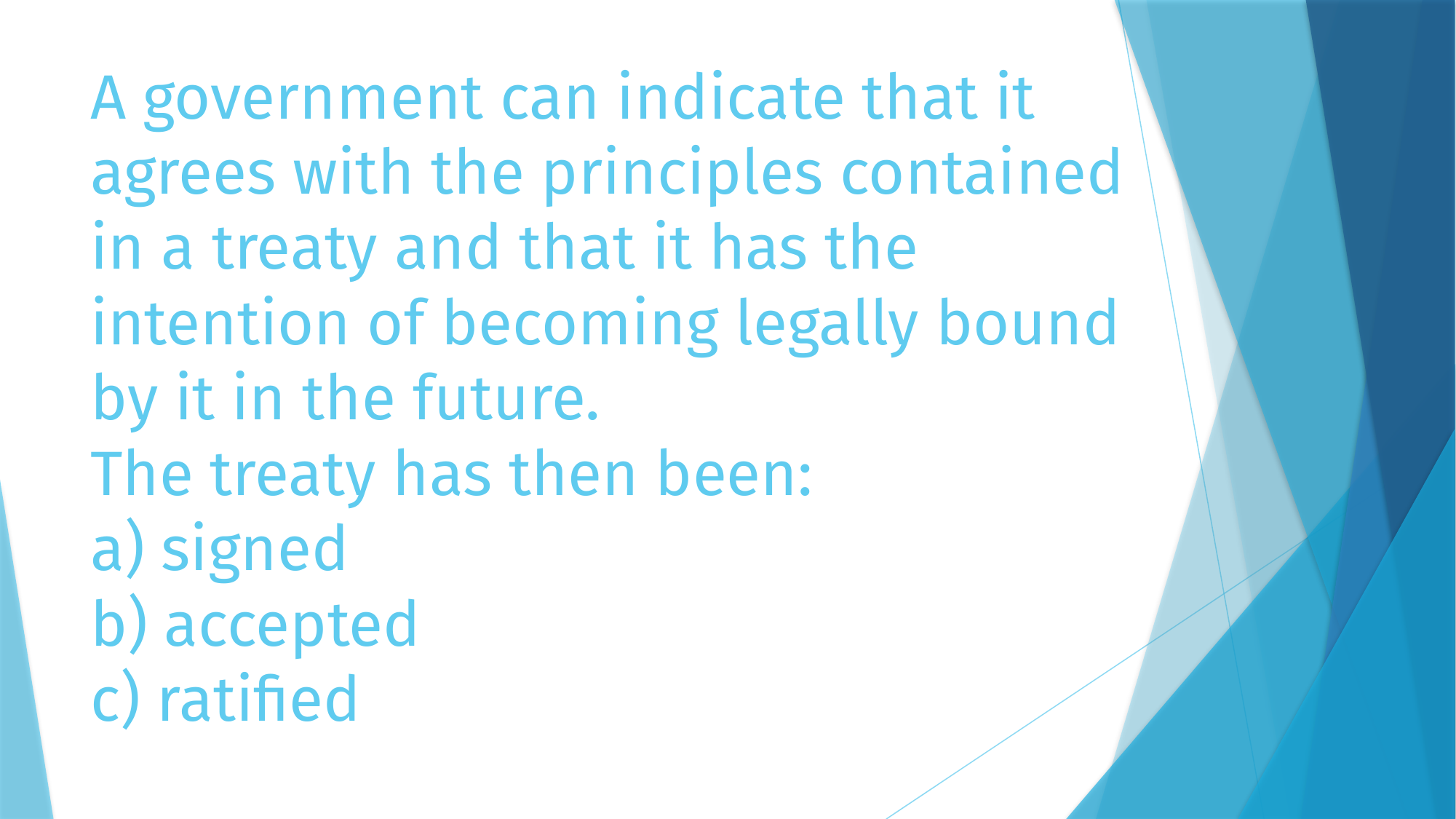

# A government can indicate that it agrees with the principles contained in a treaty and that it has the intention of becoming legally bound by it in the future. The treaty has then been: a) signed b) accepted c) ratified